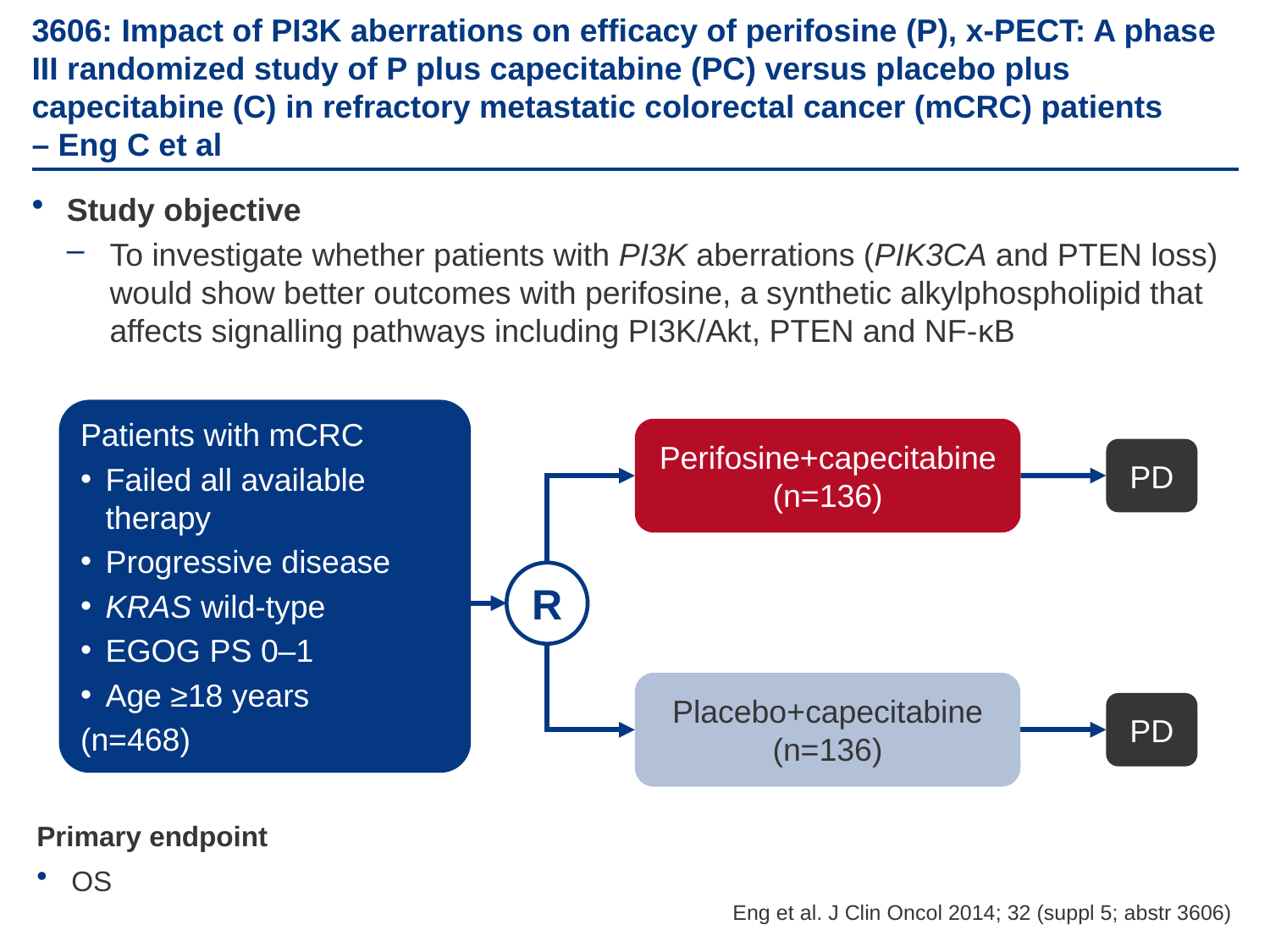

# 3606: Impact of PI3K aberrations on efficacy of perifosine (P), x-PECT: A phase III randomized study of P plus capecitabine (PC) versus placebo plus capecitabine (C) in refractory metastatic colorectal cancer (mCRC) patients – Eng C et al
Study objective
To investigate whether patients with PI3K aberrations (PIK3CA and PTEN loss) would show better outcomes with perifosine, a synthetic alkylphospholipid that affects signalling pathways including PI3K/Akt, PTEN and NF-κB
Patients with mCRC
Failed all available therapy
Progressive disease
KRAS wild-type
EGOG PS 0–1
Age ≥18 years
(n=468)
Perifosine+capecitabine
(n=136)
PD
R
Placebo+capecitabine (n=136)
PD
Primary endpoint
OS
Eng et al. J Clin Oncol 2014; 32 (suppl 5; abstr 3606)